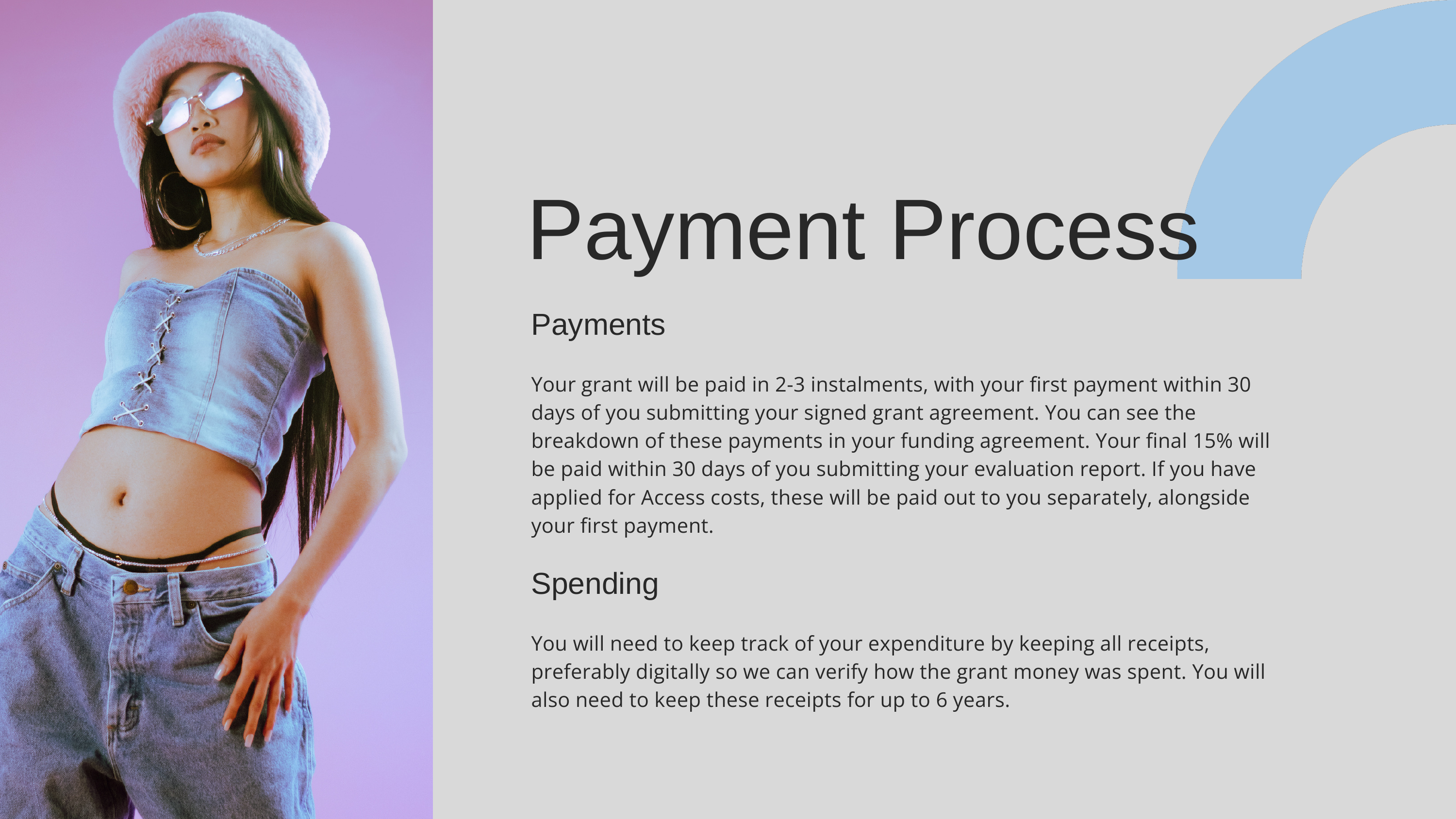

Payment Process
Payments
Your grant will be paid in 2-3 instalments, with your first payment within 30 days of you submitting your signed grant agreement. You can see the breakdown of these payments in your funding agreement. Your final 15% will be paid within 30 days of you submitting your evaluation report. If you have applied for Access costs, these will be paid out to you separately, alongside your first payment.

Spending
You will need to keep track of your expenditure by keeping all receipts, preferably digitally so we can verify how the grant money was spent. You will also need to keep these receipts for up to 6 years.